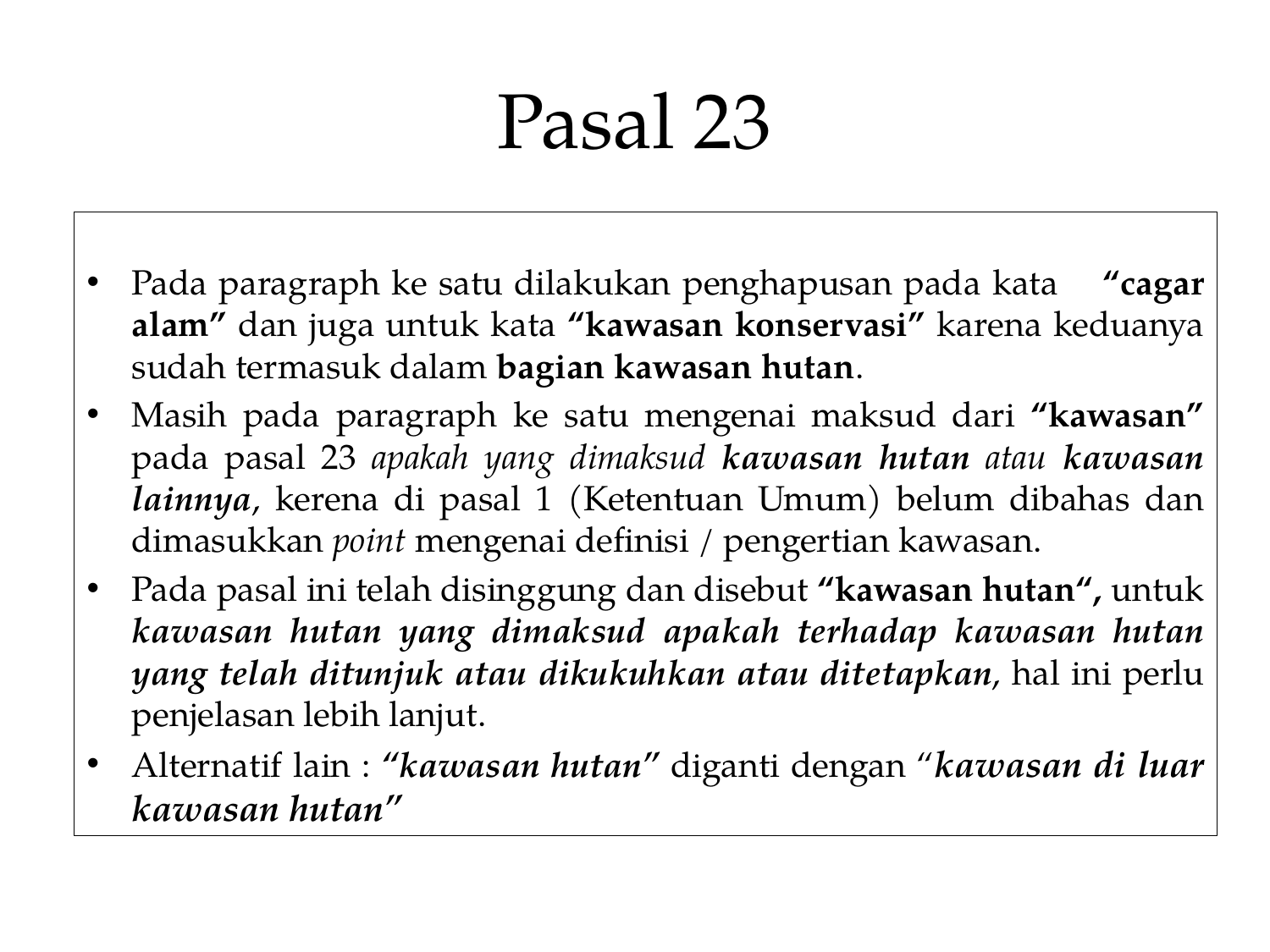

# Pasal 23

Pada paragraph ke satu dilakukan penghapusan pada kata    “cagar alam” dan juga untuk kata “kawasan konservasi” karena keduanya sudah termasuk dalam bagian kawasan hutan.
Masih pada paragraph ke satu mengenai maksud dari “kawasan” pada pasal 23 apakah yang dimaksud kawasan hutan atau kawasan lainnya, kerena di pasal 1 (Ketentuan Umum) belum dibahas dan dimasukkan point mengenai definisi / pengertian kawasan.
Pada pasal ini telah disinggung dan disebut “kawasan hutan“, untuk kawasan hutan yang dimaksud apakah terhadap kawasan hutan yang telah ditunjuk atau dikukuhkan atau ditetapkan, hal ini perlu penjelasan lebih lanjut.
Alternatif lain : “kawasan hutan” diganti dengan “kawasan di luar kawasan hutan”